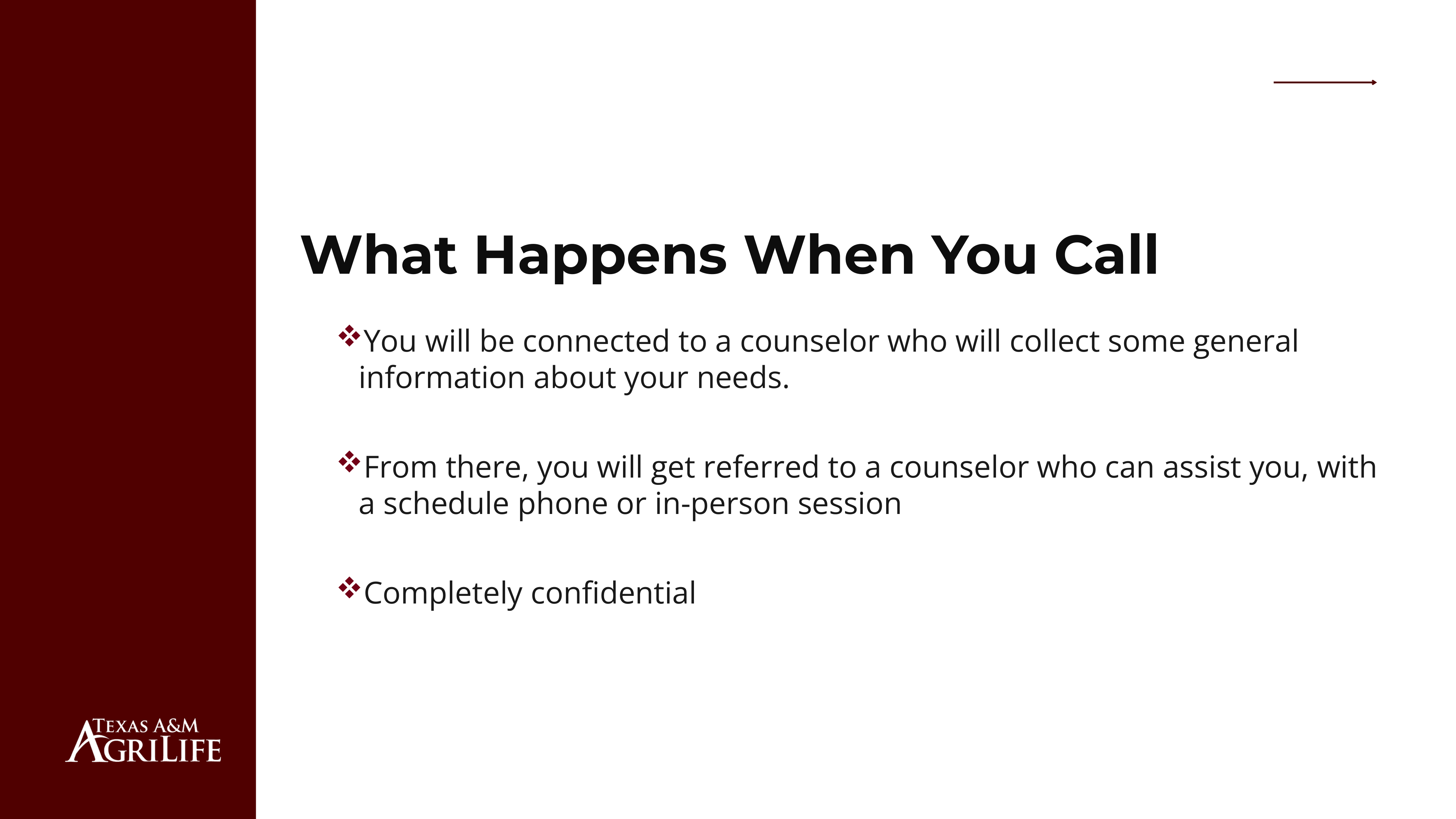

# What Happens When You Call
You will be connected to a counselor who will collect some general information about your needs.

From there, you will get referred to a counselor who can assist you, with a schedule phone or in-person session

Completely confidential